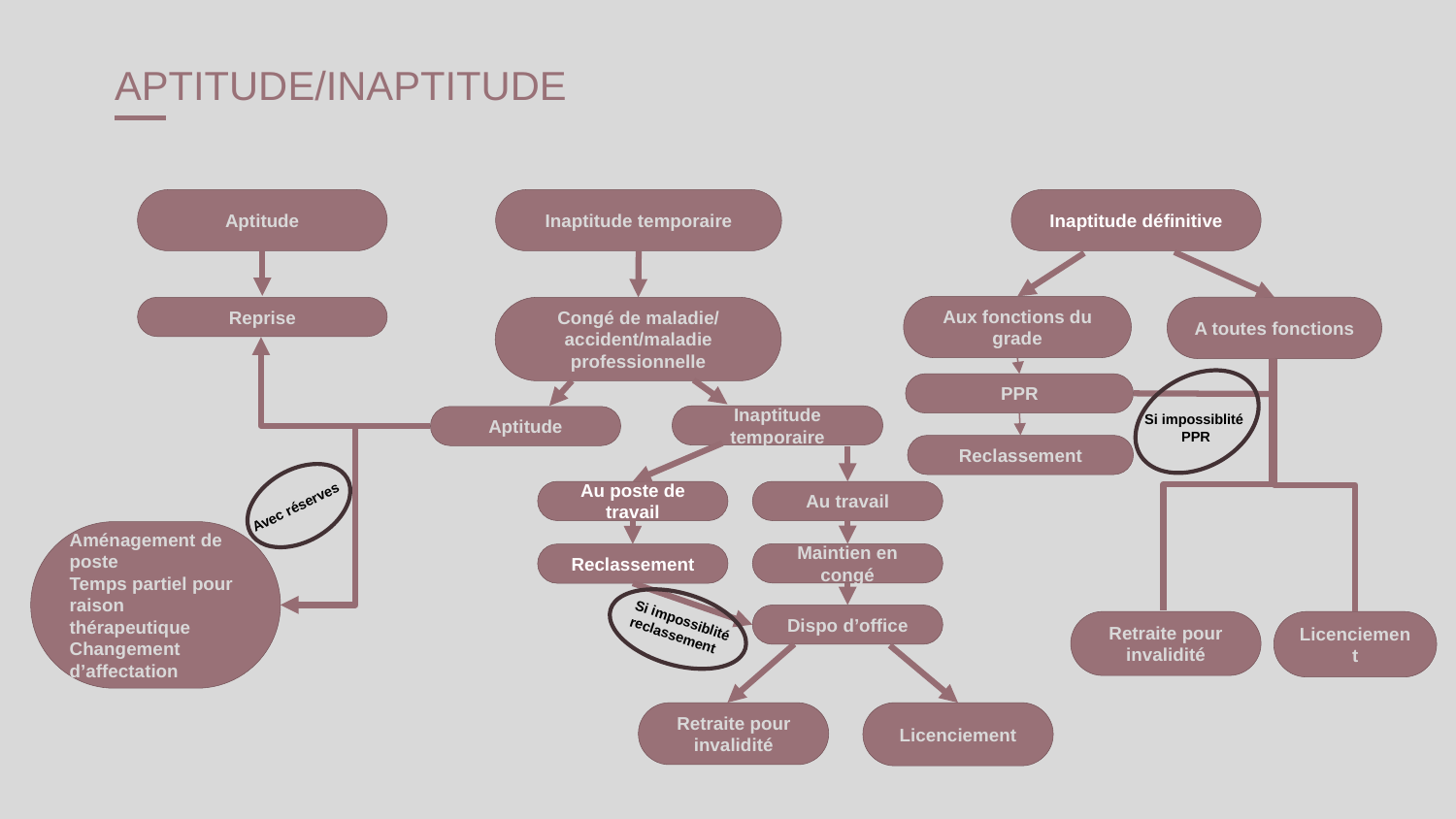

# APTITUDE/INAPTITUDE
Inaptitude définitive
Inaptitude temporaire
Aptitude
Aux fonctions du grade
Reprise
Congé de maladie/accident/maladie professionnelle
A toutes fonctions
PPR

Si impossiblité
PPR
Inaptitude temporaire
Aptitude
Reclassement

Au poste de travail
Au travail
Avec réserves
Aménagement de poste
Temps partiel pour raison thérapeutique
Changement d’affectation
Maintien en congé
Reclassement

Dispo d’office
Si impossiblité
reclassement
Licenciement
Retraite pour invalidité
Licenciement
Retraite pour invalidité